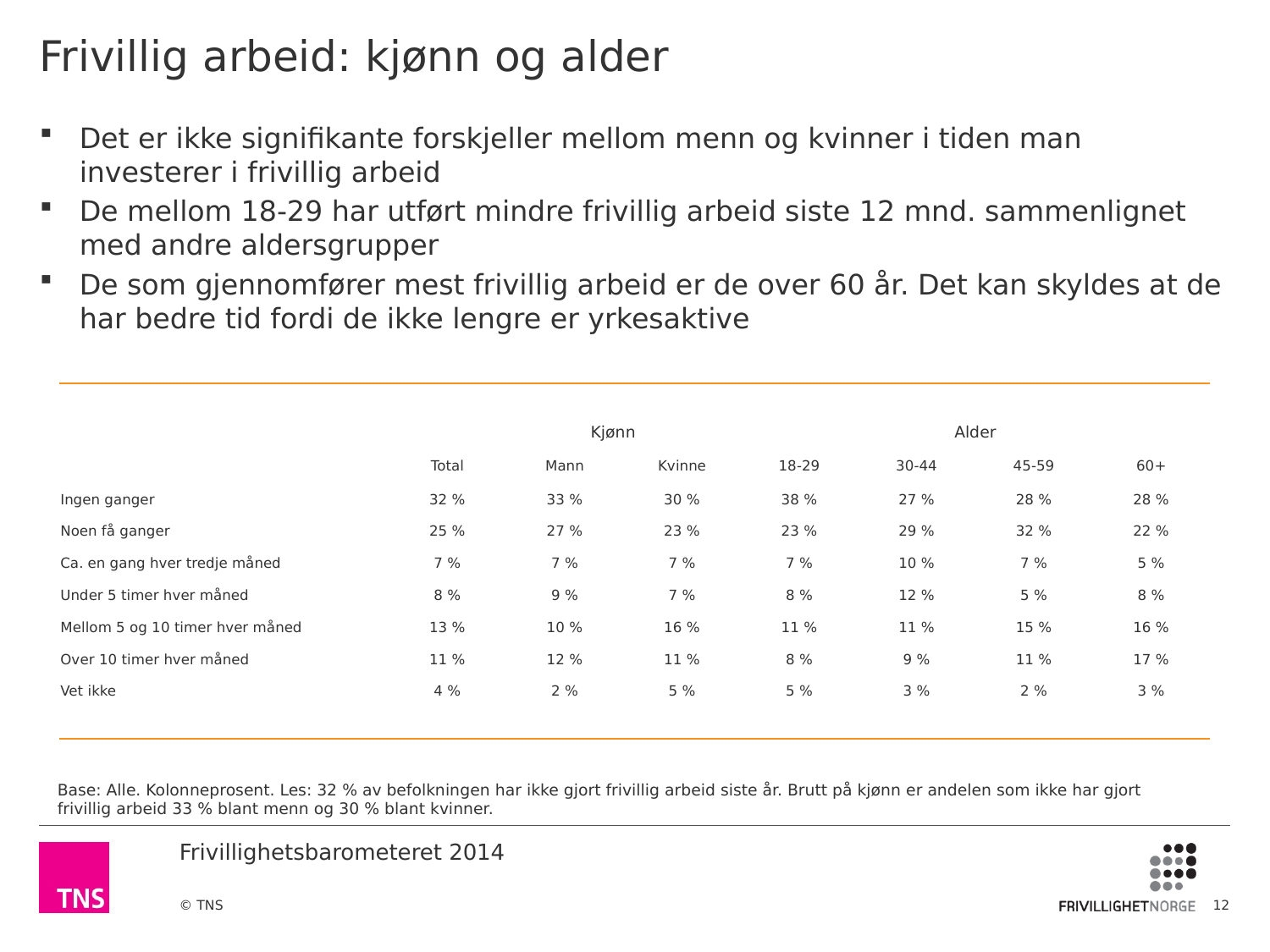

# Frivillig arbeid: kjønn og alder
Det er ikke signifikante forskjeller mellom menn og kvinner i tiden man investerer i frivillig arbeid
De mellom 18-29 har utført mindre frivillig arbeid siste 12 mnd. sammenlignet med andre aldersgrupper
De som gjennomfører mest frivillig arbeid er de over 60 år. Det kan skyldes at de har bedre tid fordi de ikke lengre er yrkesaktive
|  |  |  |  |  |  |  |  |
| --- | --- | --- | --- | --- | --- | --- | --- |
|  | Kjønn |  |  | Alder |  |  |  |
|  | Total | Mann | Kvinne | 18-29 | 30-44 | 45-59 | 60+ |
| Ingen ganger | 32 % | 33 % | 30 % | 38 % | 27 % | 28 % | 28 % |
| Noen få ganger | 25 % | 27 % | 23 % | 23 % | 29 % | 32 % | 22 % |
| Ca. en gang hver tredje måned | 7 % | 7 % | 7 % | 7 % | 10 % | 7 % | 5 % |
| Under 5 timer hver måned | 8 % | 9 % | 7 % | 8 % | 12 % | 5 % | 8 % |
| Mellom 5 og 10 timer hver måned | 13 % | 10 % | 16 % | 11 % | 11 % | 15 % | 16 % |
| Over 10 timer hver måned | 11 % | 12 % | 11 % | 8 % | 9 % | 11 % | 17 % |
| Vet ikke | 4 % | 2 % | 5 % | 5 % | 3 % | 2 % | 3 % |
|  |  |  |  |  |  |  |  |
Base: Alle. Kolonneprosent. Les: 32 % av befolkningen har ikke gjort frivillig arbeid siste år. Brutt på kjønn er andelen som ikke har gjort
frivillig arbeid 33 % blant menn og 30 % blant kvinner.
12